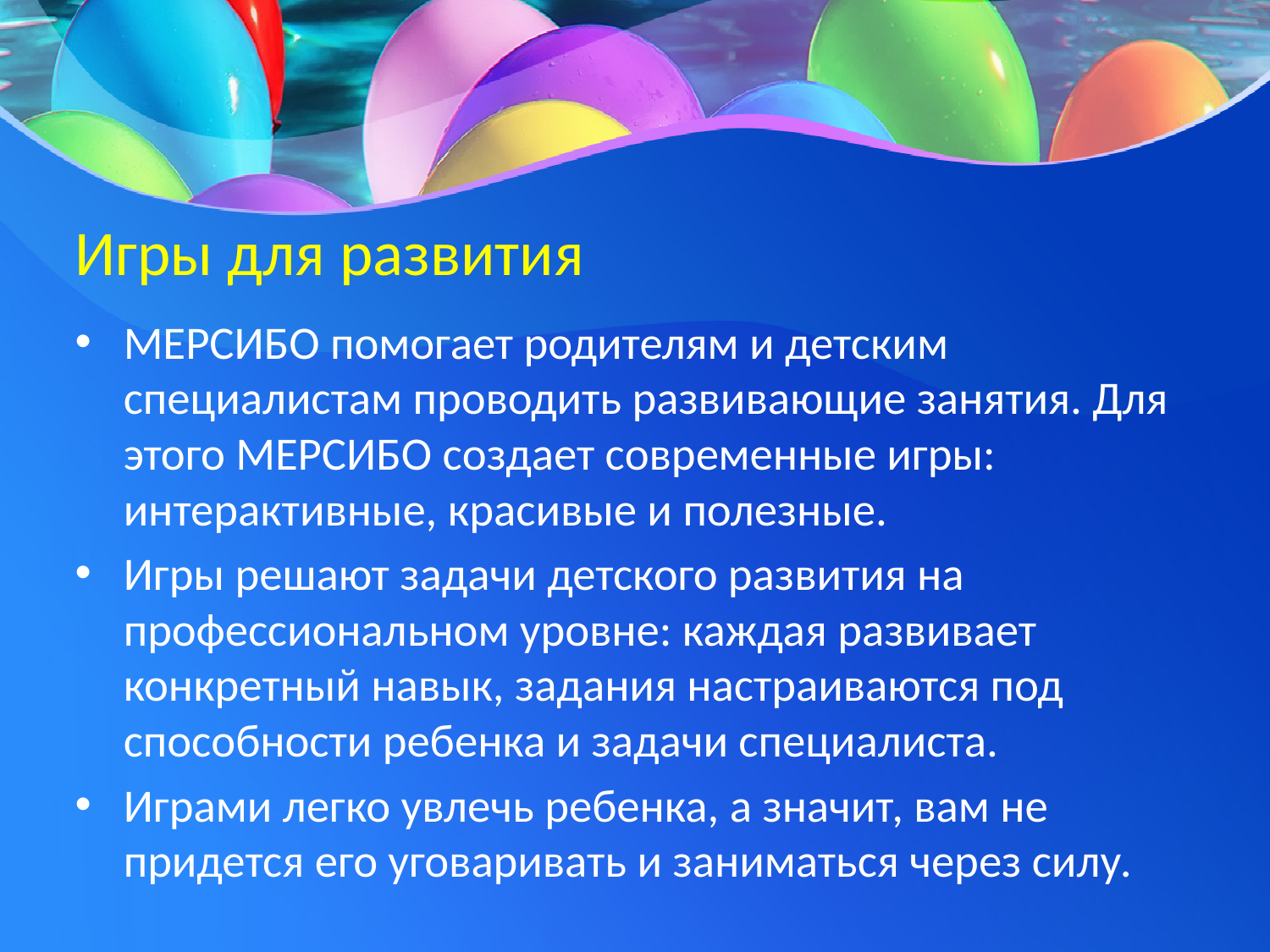

# Игры для развития
МЕРСИБО помогает родителям и детским специалистам проводить развивающие занятия. Для этого МЕРСИБО создает современные игры: интерактивные, красивые и полезные.
Игры решают задачи детского развития на профессиональном уровне: каждая развивает конкретный навык, задания настраиваются под способности ребенка и задачи специалиста.
Играми легко увлечь ребенка, а значит, вам не придется его уговаривать и заниматься через силу.